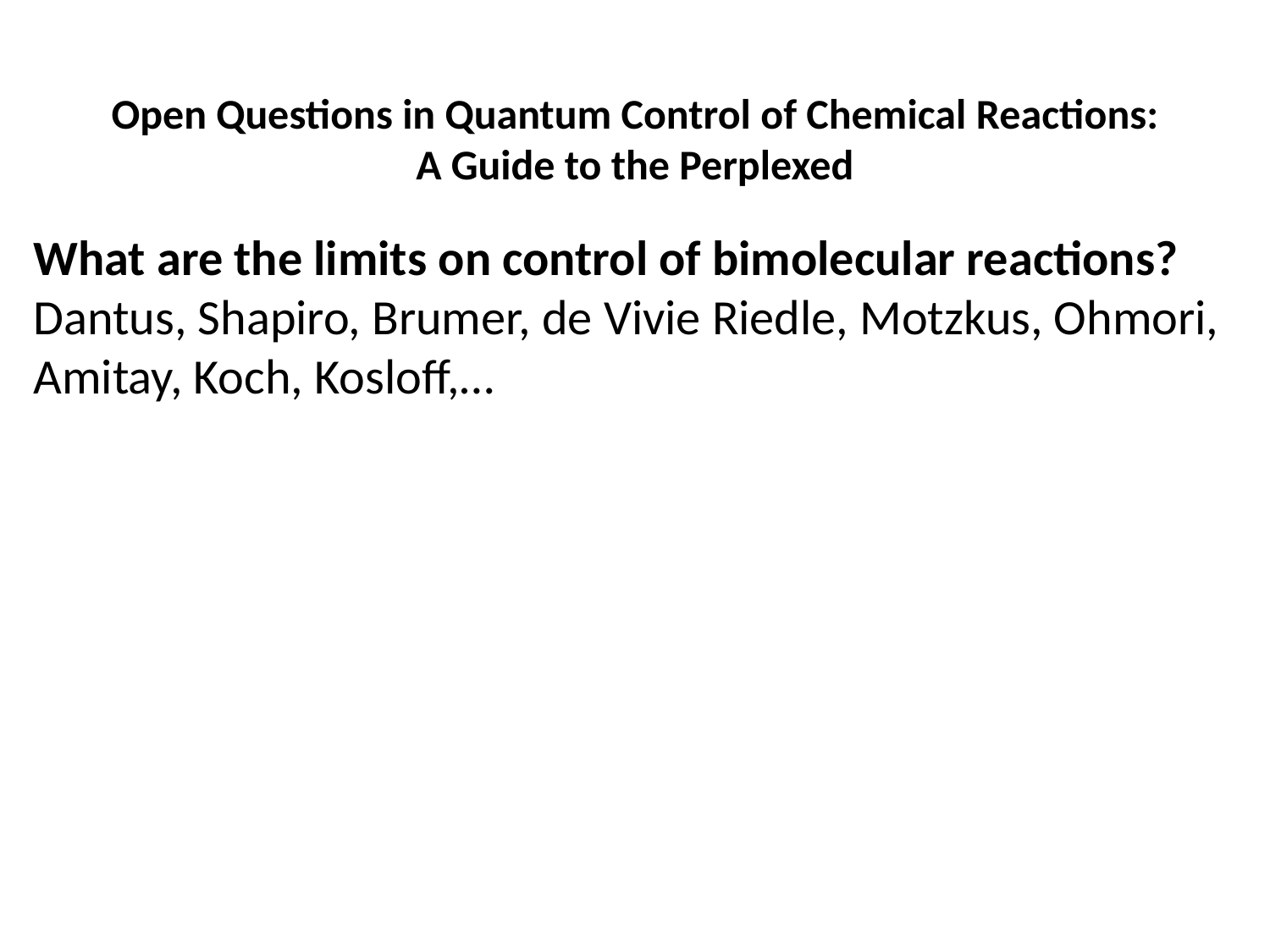

Open Questions in Quantum Control of Chemical Reactions:
A Guide to the Perplexed

What are the limits on control of bimolecular reactions? Dantus, Shapiro, Brumer, de Vivie Riedle, Motzkus, Ohmori, Amitay, Koch, Kosloff,…